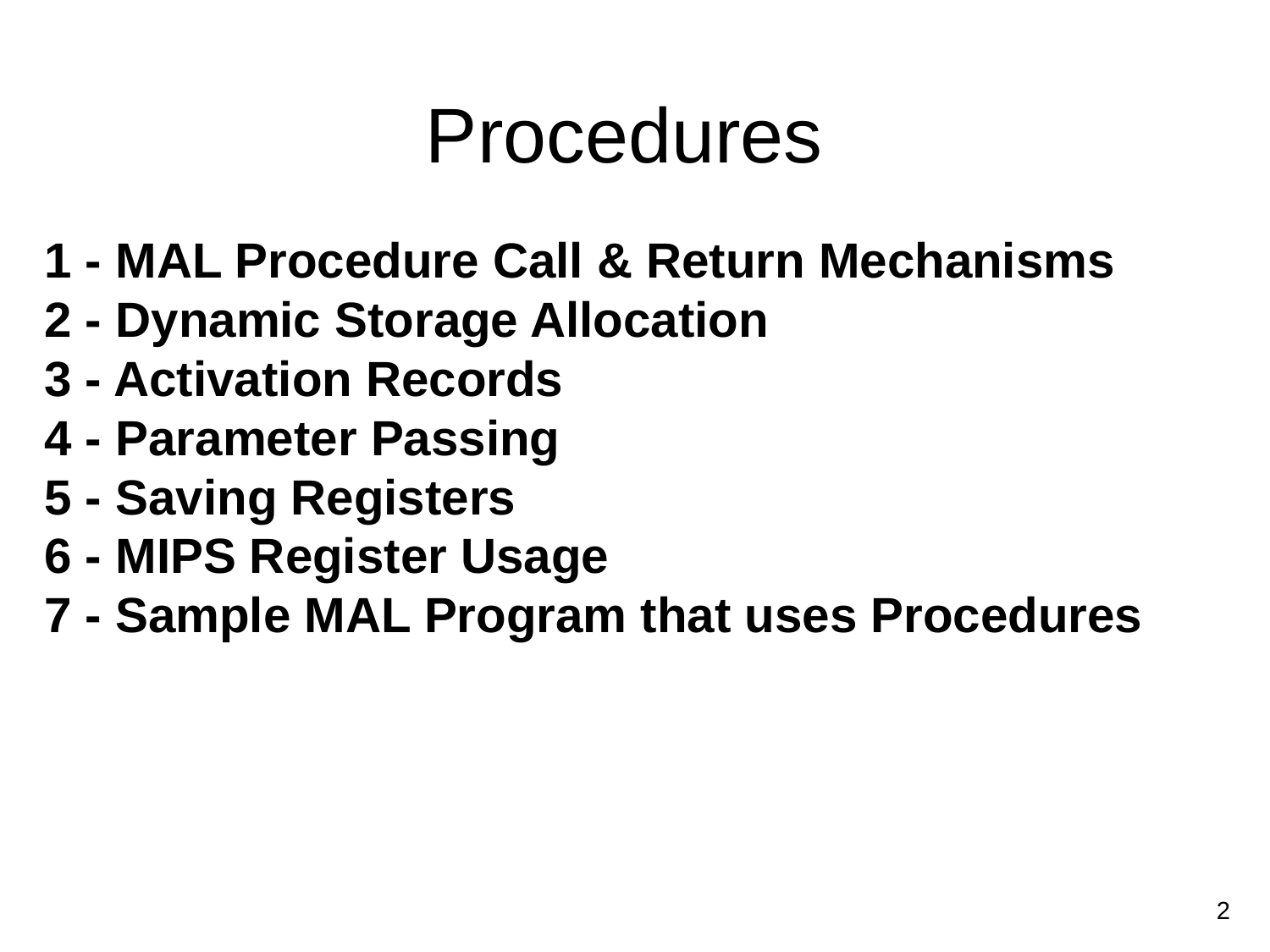

# Procedures
1 - MAL Procedure Call & Return Mechanisms
2 - Dynamic Storage Allocation
3 - Activation Records
4 - Parameter Passing
5 - Saving Registers
6 - MIPS Register Usage
7 - Sample MAL Program that uses Procedures